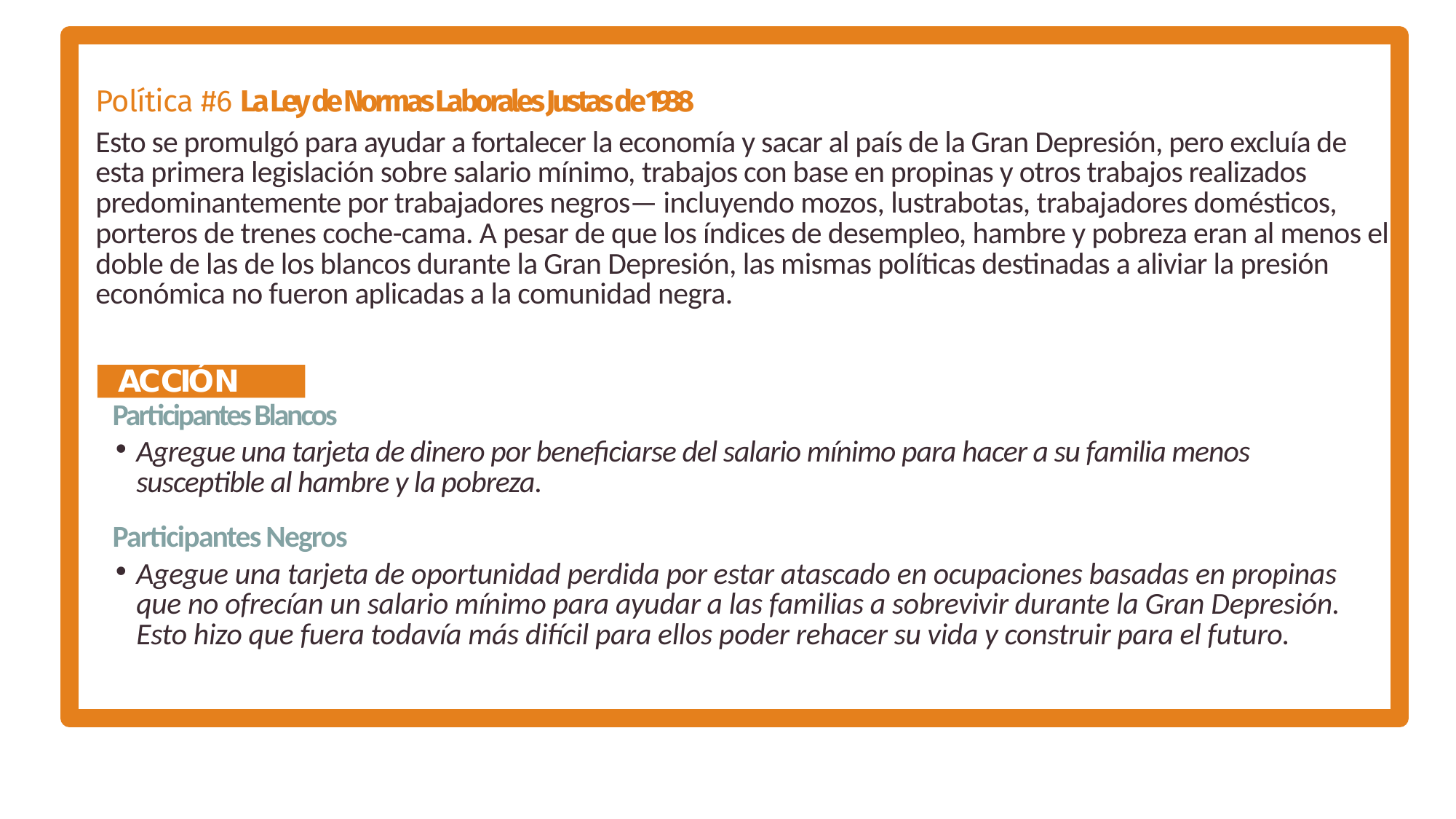

Política #6 La Ley de Normas Laborales Justas de1938
Esto se promulgó para ayudar a fortalecer la economía y sacar al país de la Gran Depresión, pero excluía de esta primera legislación sobre salario mínimo, trabajos con base en propinas y otros trabajos realizados predominantemente por trabajadores negros— incluyendo mozos, lustrabotas, trabajadores domésticos, porteros de trenes coche-cama. A pesar de que los índices de desempleo, hambre y pobreza eran al menos el doble de las de los blancos durante la Gran Depresión, las mismas políticas destinadas a aliviar la presión económica no fueron aplicadas a la comunidad negra.
ACCIÓN
Participantes Blancos
Agregue una tarjeta de dinero por beneficiarse del salario mínimo para hacer a su familia menos susceptible al hambre y la pobreza.
Participantes Negros
Agegue una tarjeta de oportunidad perdida por estar atascado en ocupaciones basadas en propinas que no ofrecían un salario mínimo para ayudar a las familias a sobrevivir durante la Gran Depresión. Esto hizo que fuera todavía más difícil para ellos poder rehacer su vida y construir para el futuro.